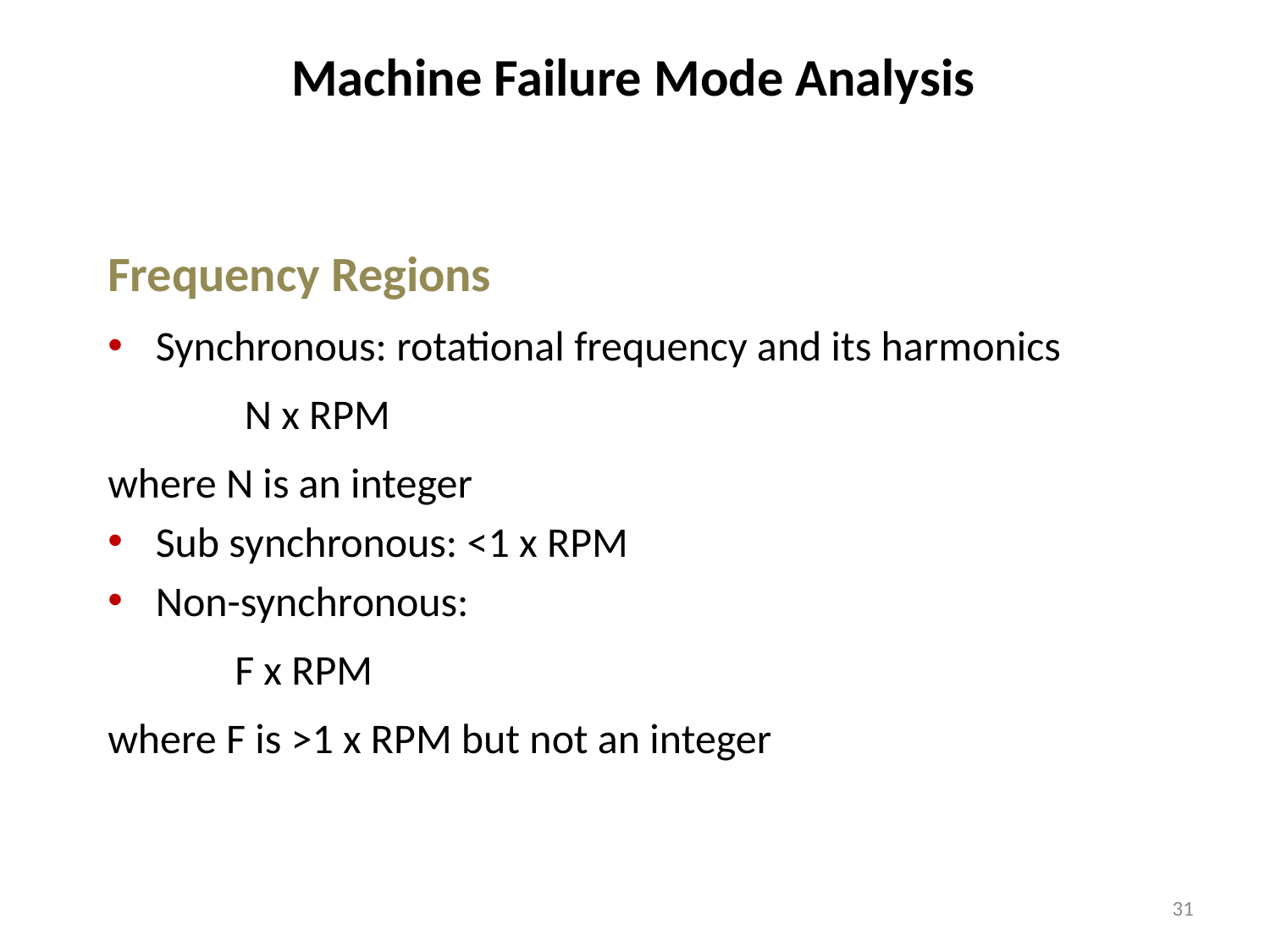

# Machine Failure Mode Analysis

Frequency Regions
Synchronous: rotational frequency and its harmonics
	 N x RPM
where N is an integer
Sub synchronous: <1 x RPM
Non-synchronous:
	F x RPM
where F is >1 x RPM but not an integer
31